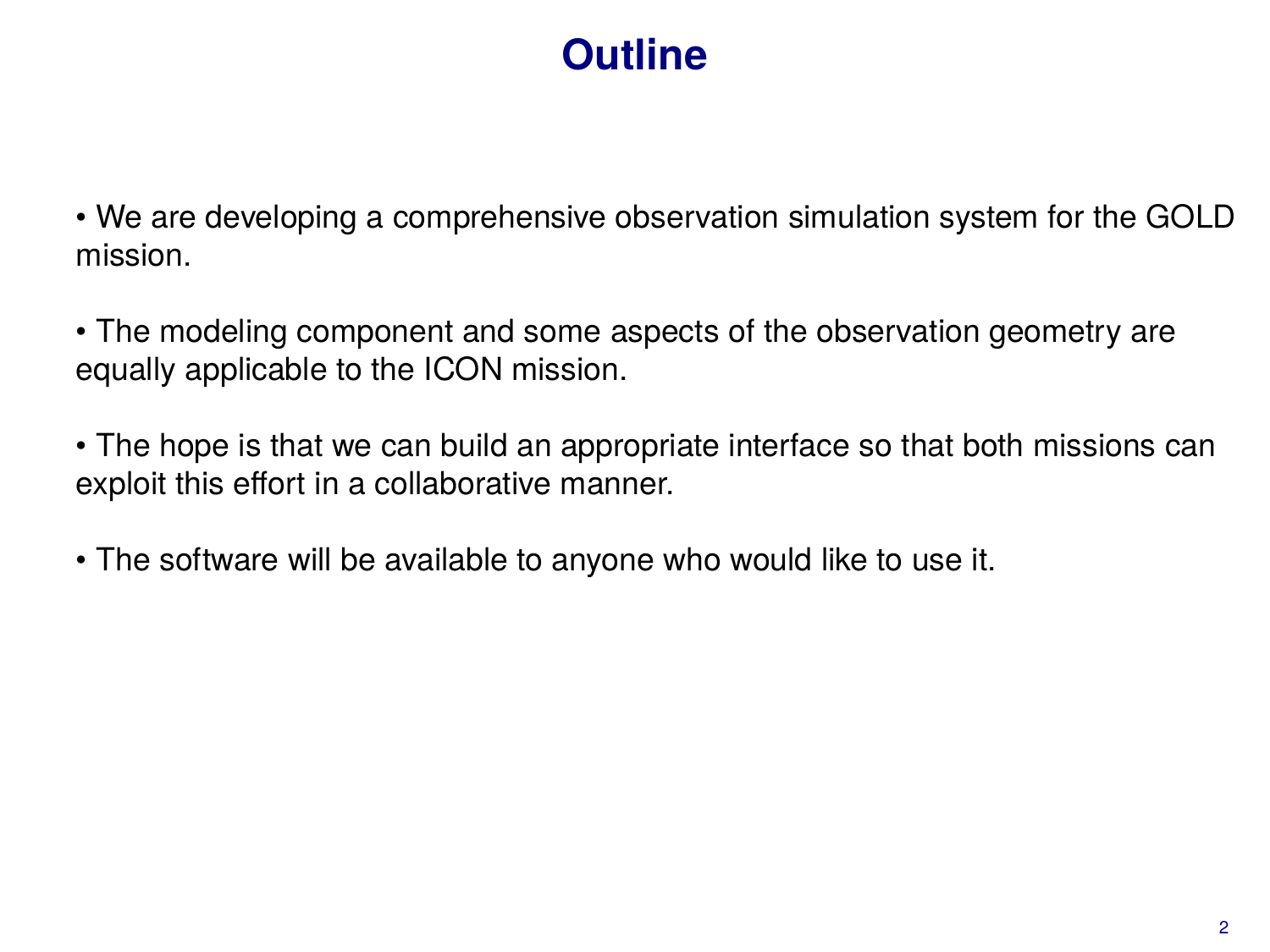

# Outline
• We are developing a comprehensive observation simulation system for the GOLD mission.

• The modeling component and some aspects of the observation geometry are equally applicable to the ICON mission.

• The hope is that we can build an appropriate interface so that both missions can exploit this effort in a collaborative manner.

• The software will be available to anyone who would like to use it.
2